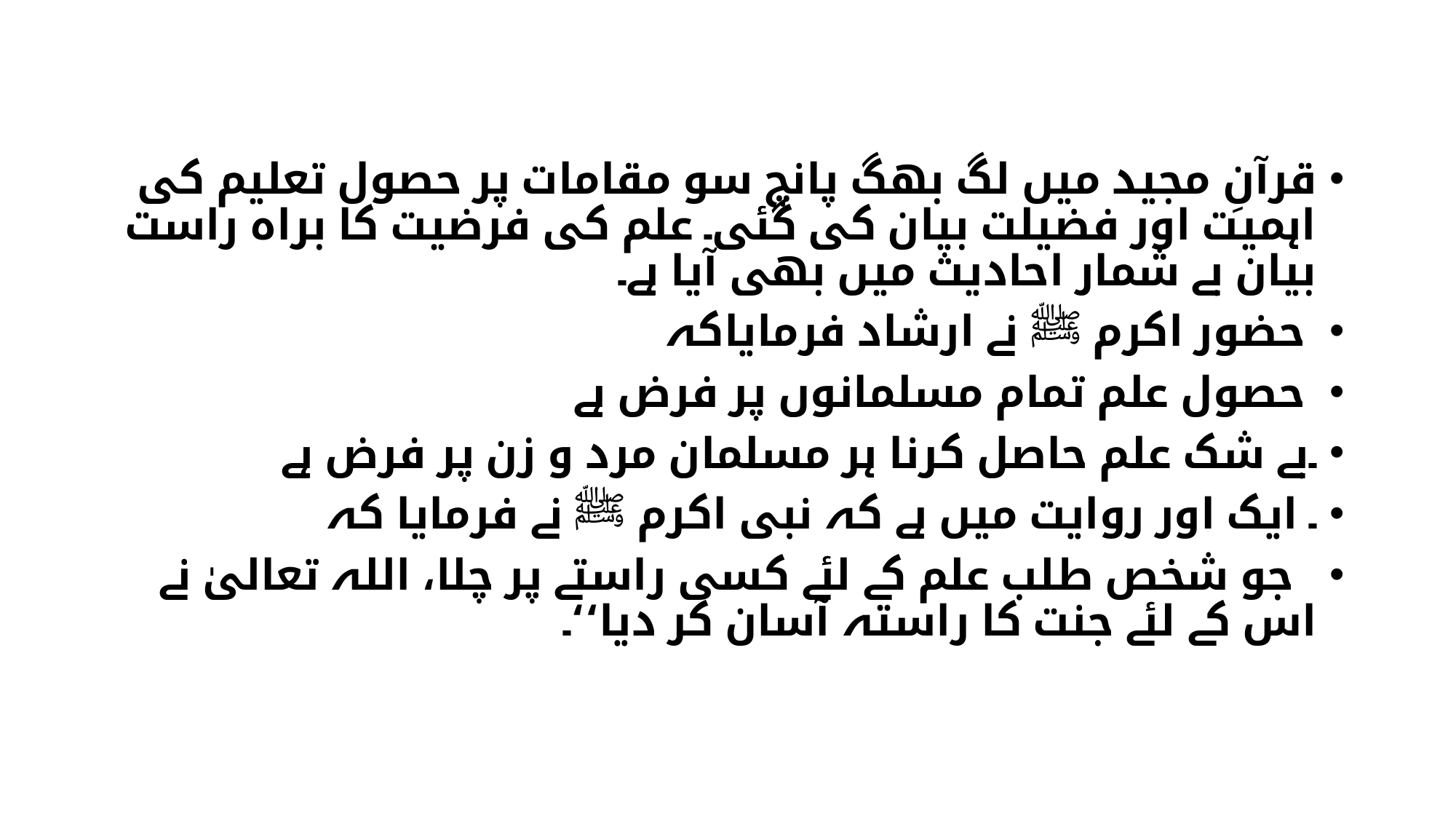

قرآنِ مجید میں لگ بھگ پانچ سو مقامات پر حصول تعلیم کی اہمیت اور فضیلت بیان کی گئی۔ علم کی فرضیت کا براہ راست بیان بے شمار احادیث میں بھی آیا ہے۔
 حضور اکرم ﷺ نے ارشاد فرمایاکہ
 حصول علم تمام مسلمانوں پر فرض ہے
۔بے شک علم حاصل کرنا ہر مسلمان مرد و زن پر فرض ہے
۔ ایک اور روایت میں ہے کہ نبی اکرم ﷺ نے فرمایا کہ
  جو شخص طلب علم کے لئے کسی راستے پر چلا، اللہ تعالیٰ نے اس کے لئے جنت کا راستہ آسان کر دیا‘‘۔